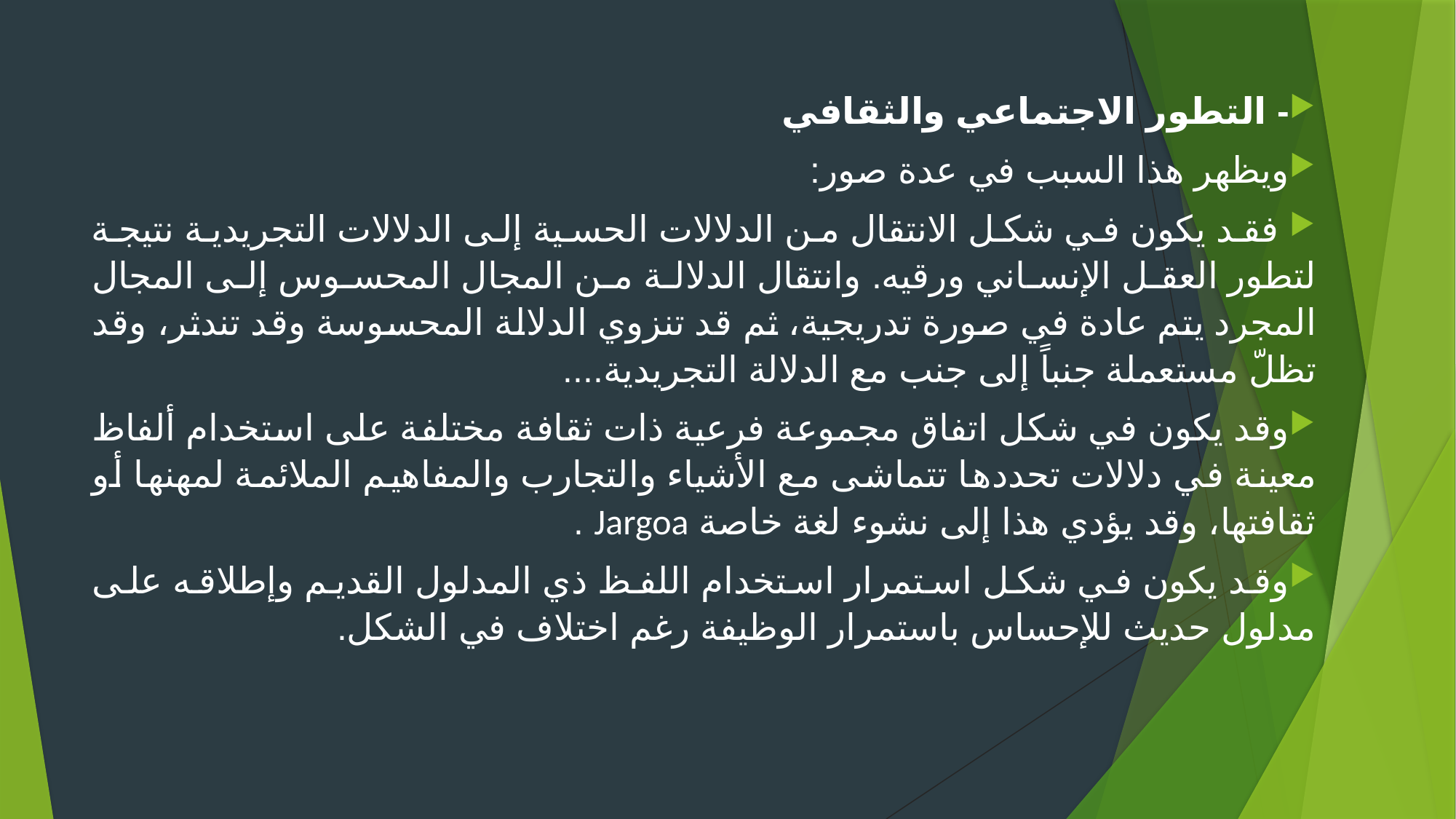

- التطور الاجتماعي والثقافي
ويظهر هذا السبب في عدة صور:
 فقد يكون في شكل الانتقال من الدلالات الحسية إلى الدلالات التجريدية نتيجة لتطور العقل الإنساني ورقيه. وانتقال الدلالة من المجال المحسوس إلى المجال المجرد يتم عادة في صورة تدريجية، ثم قد تنزوي الدلالة المحسوسة وقد تندثر، وقد تظلّ مستعملة جنباً إلى جنب مع الدلالة التجريدية....
وقد يكون في شكل اتفاق مجموعة فرعية ذات ثقافة مختلفة على استخدام ألفاظ معينة في دلالات تحددها تتماشى مع الأشياء والتجارب والمفاهيم الملائمة لمهنها أو ثقافتها، وقد يؤدي هذا إلى نشوء لغة خاصة Jargoa .
وقد يكون في شكل استمرار استخدام اللفظ ذي المدلول القديم وإطلاقه على مدلول حديث للإحساس باستمرار الوظيفة رغم اختلاف في الشكل.